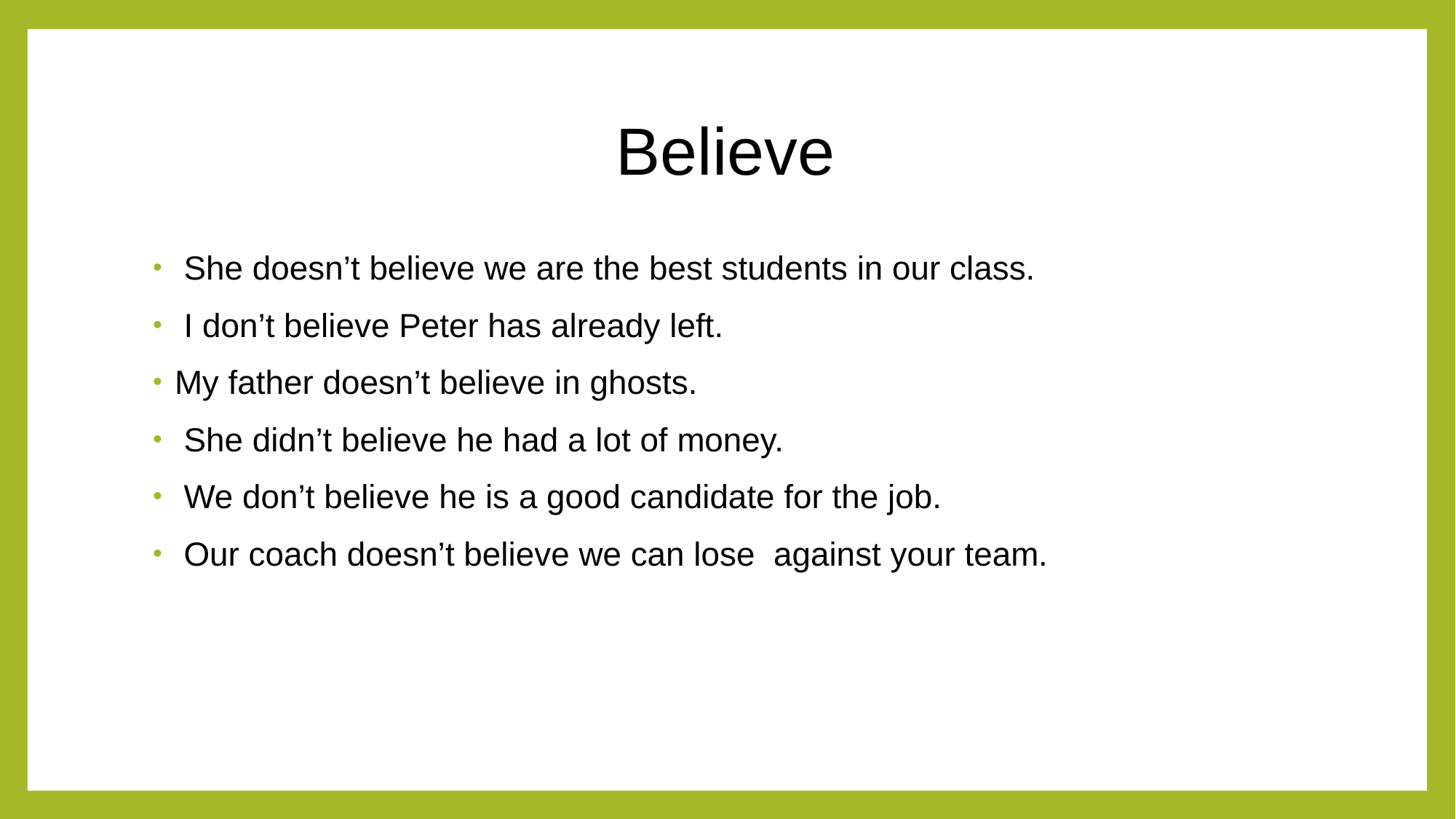

# Believe
 She doesn’t believe we are the best students in our class.
 I don’t believe Peter has already left.
My father doesn’t believe in ghosts.
 She didn’t believe he had a lot of money.
 We don’t believe he is a good candidate for the job.
 Our coach doesn’t believe we can lose  against your team.